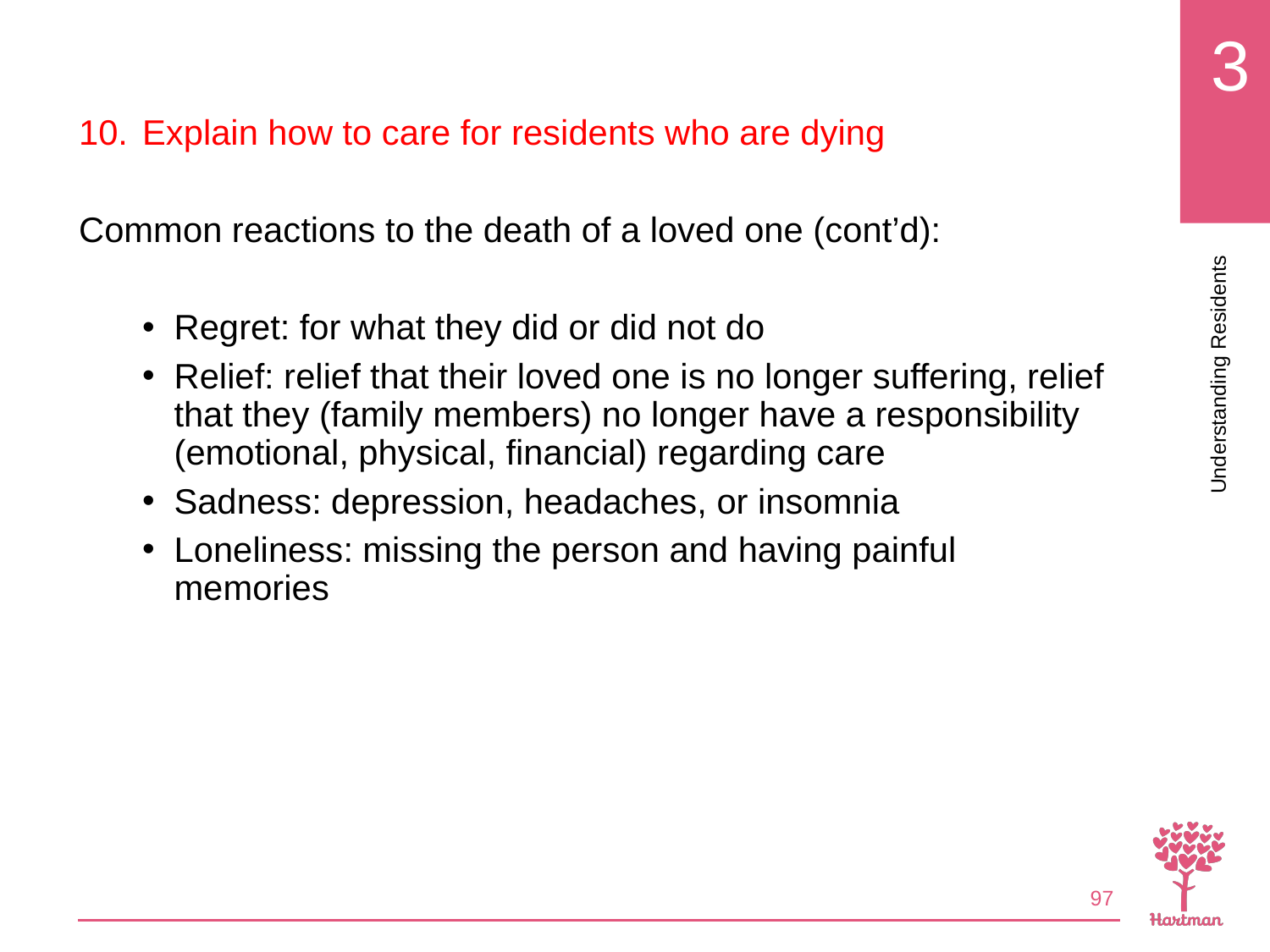

# LO10, content 20
Explain how to care for residents who are dying

Common reactions to the death of a loved one (cont’d):

Regret: for what they did or did not do
Relief: relief that their loved one is no longer suffering, relief that they (family members) no longer have a responsibility (emotional, physical, financial) regarding care
Sadness: depression, headaches, or insomnia
Loneliness: missing the person and having painful memories

97